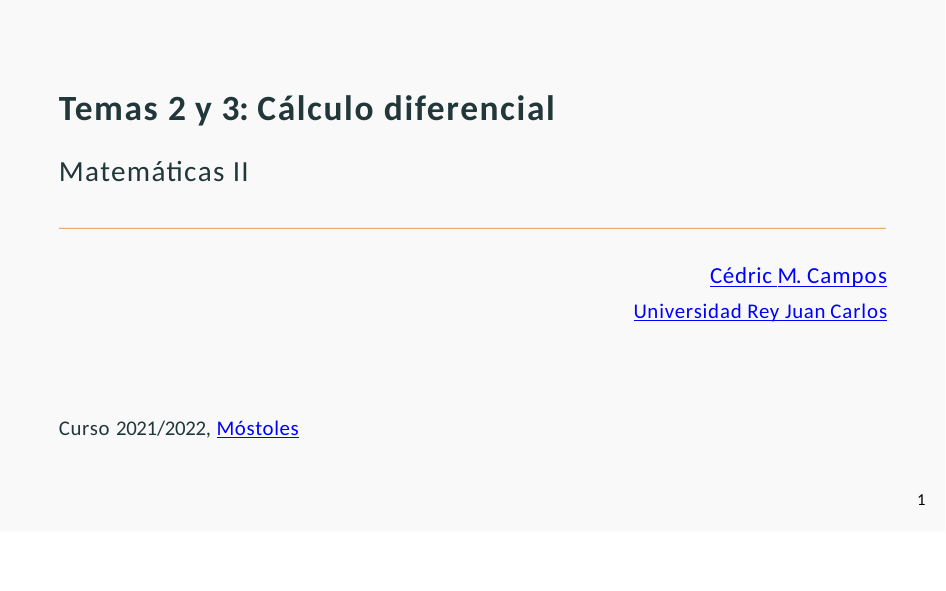

# Temas 2 y 3: Cálculo diferencial
Matemáticas II

Cédric M. Campos
Universidad Rey Juan Carlos
Curso 2021/2022, Móstoles
1